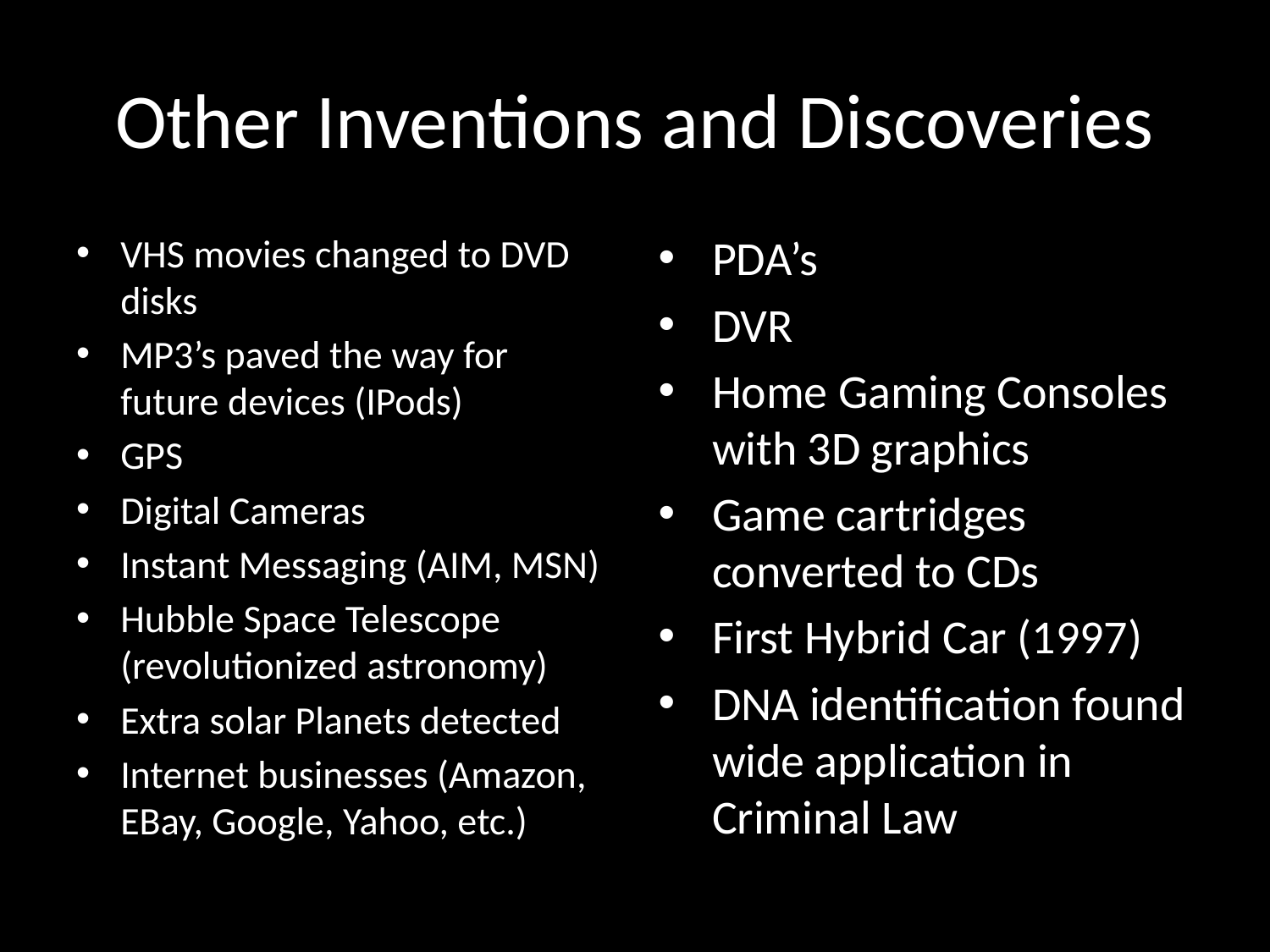

# Other Inventions and Discoveries
VHS movies changed to DVD disks
MP3’s paved the way for future devices (IPods)
GPS
Digital Cameras
Instant Messaging (AIM, MSN)
Hubble Space Telescope (revolutionized astronomy)
Extra solar Planets detected
Internet businesses (Amazon, EBay, Google, Yahoo, etc.)

PDA’s
DVR
Home Gaming Consoles with 3D graphics
Game cartridges converted to CDs
First Hybrid Car (1997)
DNA identification found wide application in Criminal Law